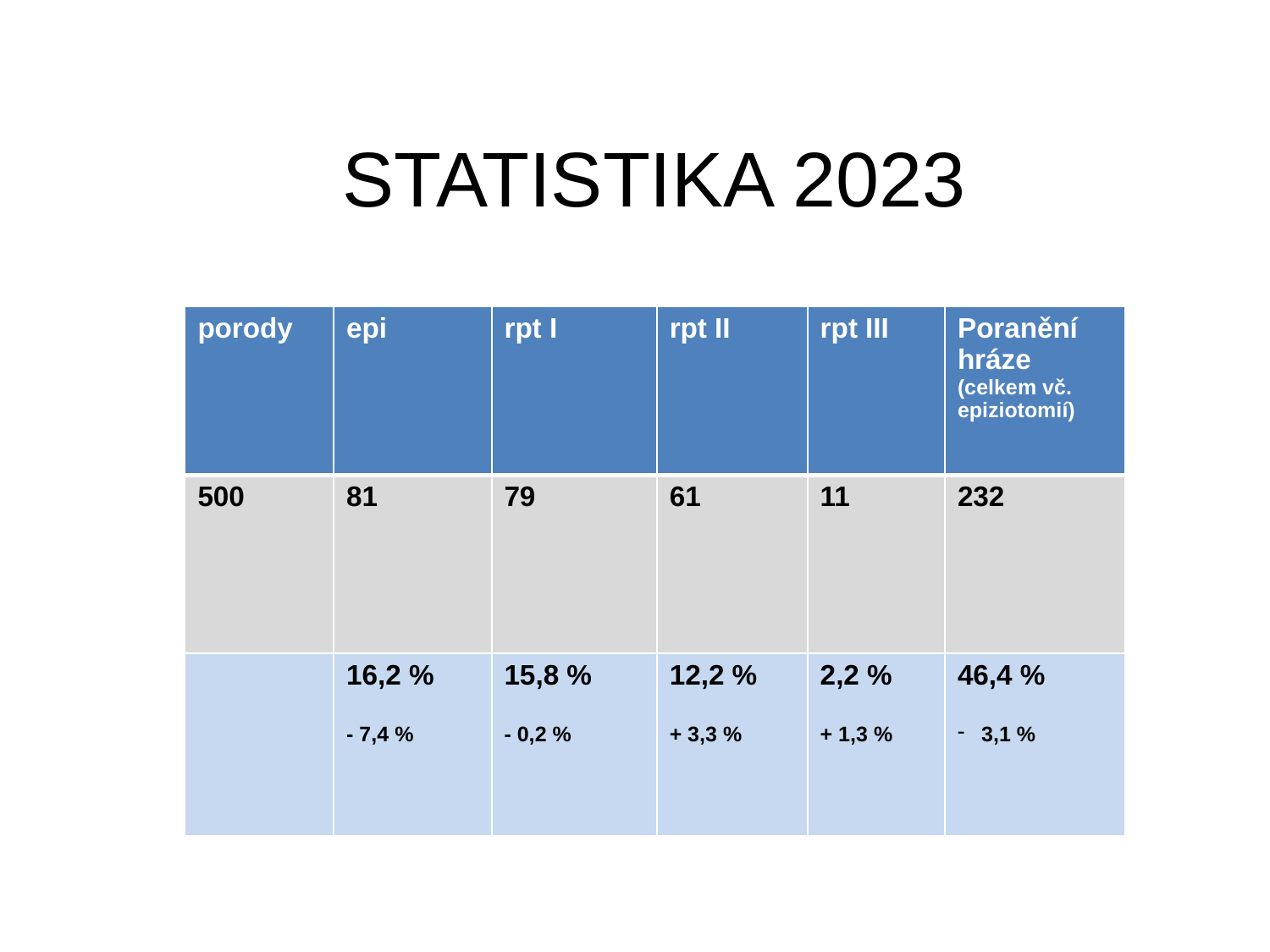

# STATISTIKA 2023
| porody | epi | rpt I | rpt II | rpt III | Poranění hráze (celkem vč. epiziotomií) |
| --- | --- | --- | --- | --- | --- |
| 500 | 81 | 79 | 61 | 11 | 232 |
|  | 16,2 % - 7,4 % | 15,8 % - 0,2 % | 12,2 % + 3,3 % | 2,2 % + 1,3 % | 46,4 % 3,1 % |